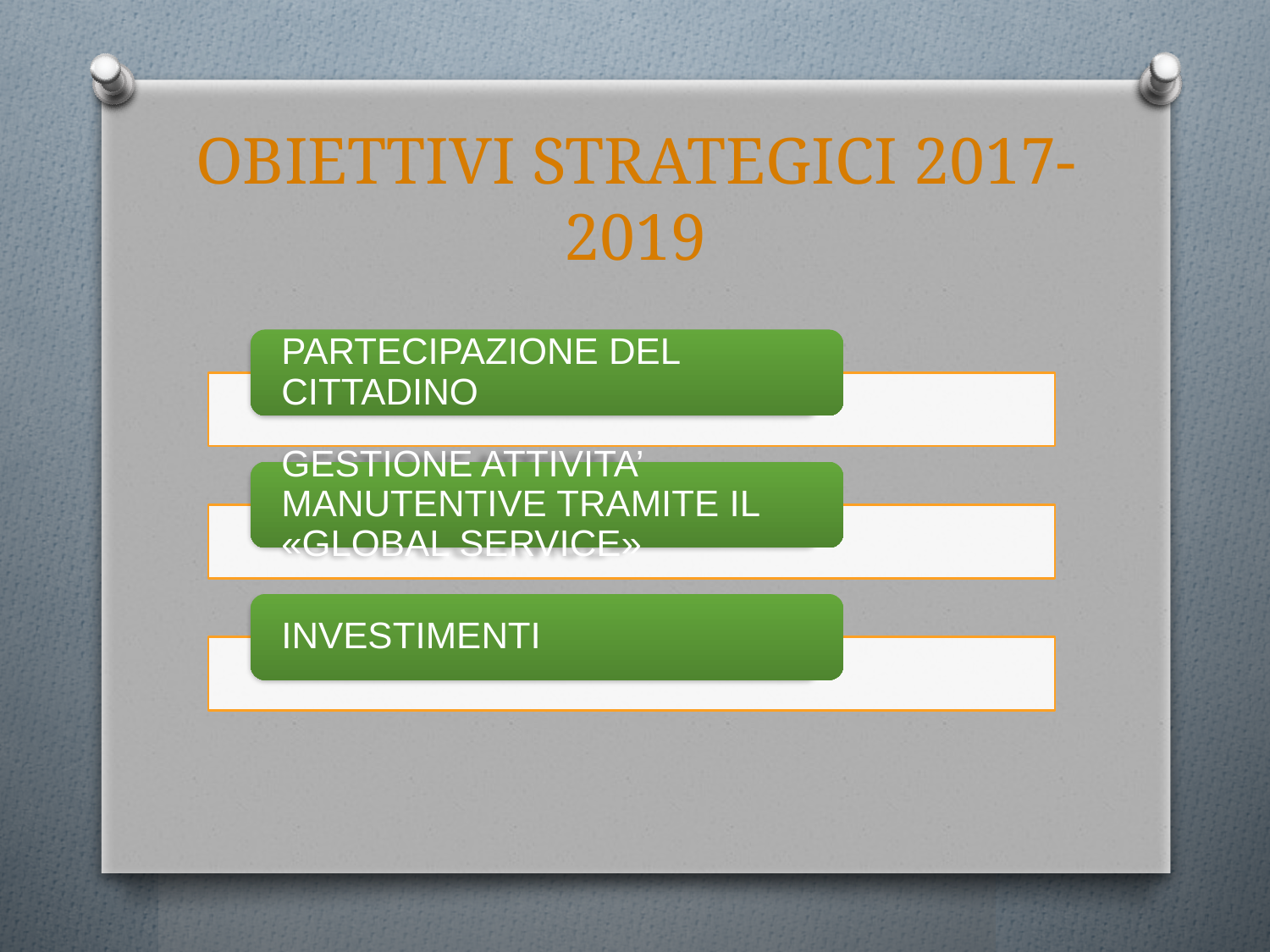

# OBIETTIVI STRATEGICI 2017-2019
PARTECIPAZIONE DEL CITTADINO
GESTIONE ATTIVITA’ MANUTENTIVE TRAMITE IL «GLOBAL SERVICE»
INVESTIMENTI